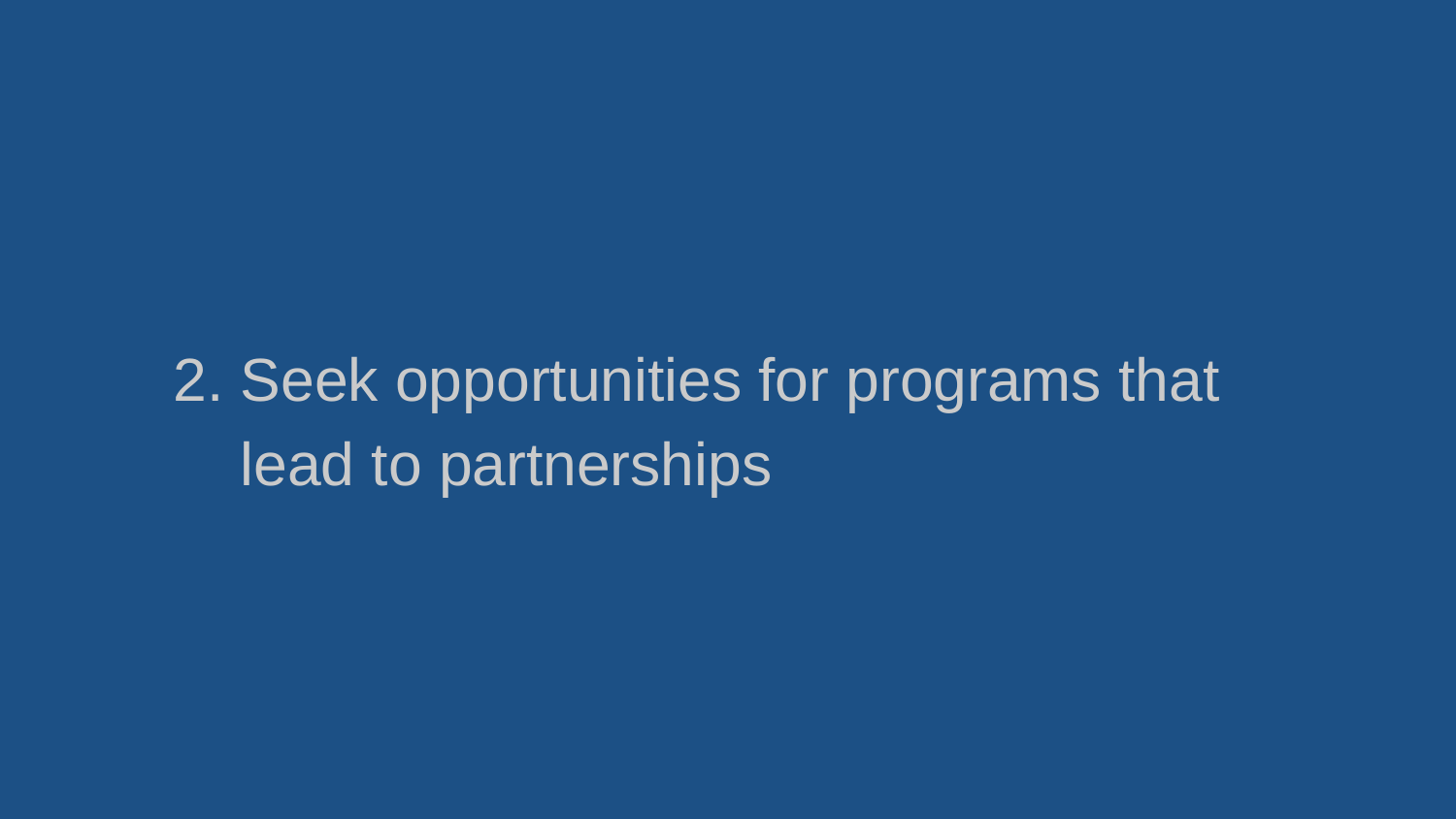

Seek opportunities for programs that lead to partnerships